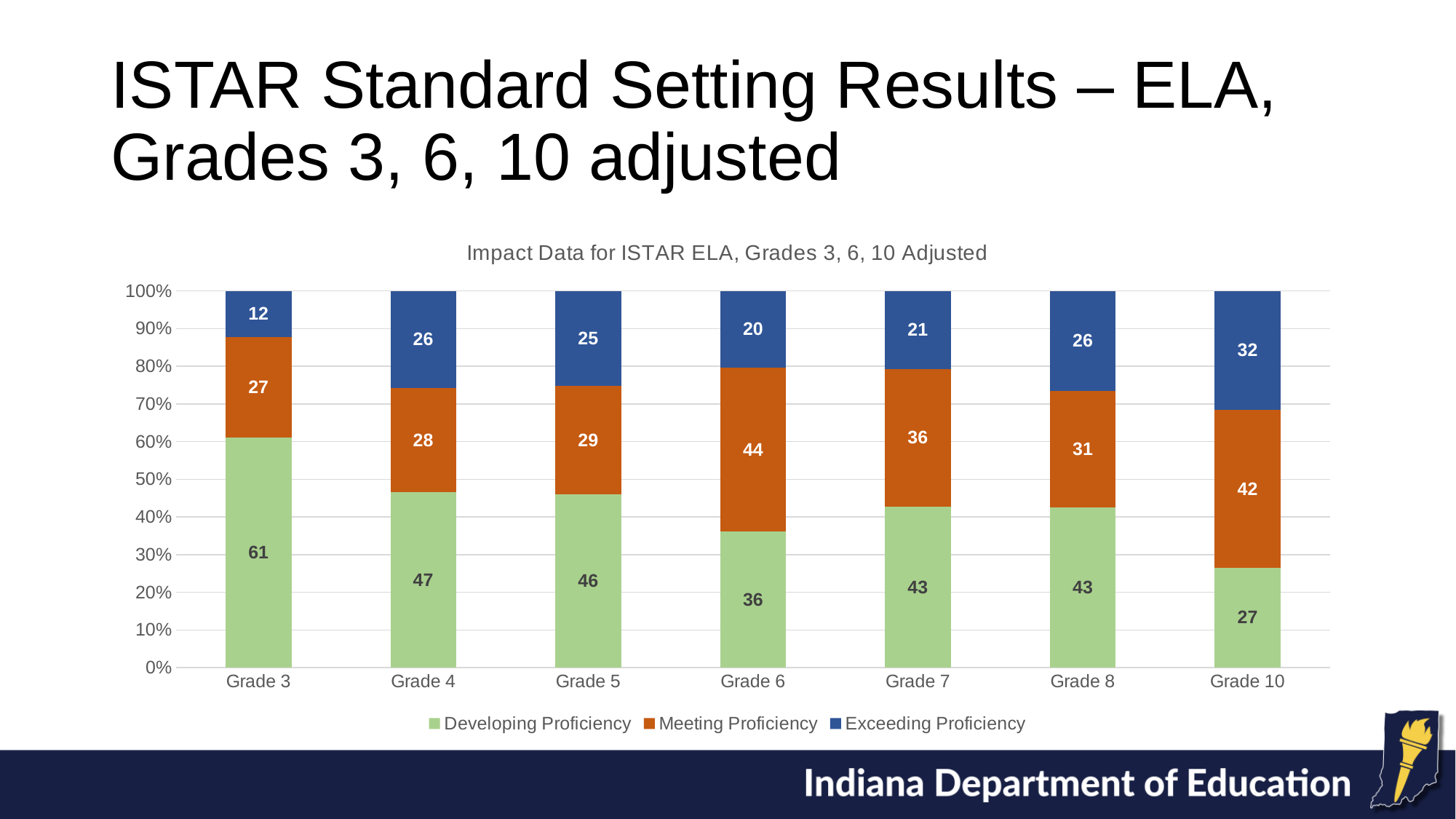

# ISTAR Standard Setting Results – ELA, Grades 3, 6, 10 adjusted

### Chart: Impact Data for ISTAR ELA, Grades 3, 6, 10 Adjusted

| Category |  |  |  |
|---|---|---|---|
| Grade 3 | 61.13416320885201 | 26.694329183955738 | 12.171507607192256 |
| Grade 4 | 46.519721577726216 | 27.610208816705338 | 25.870069605568446 |
| Grade 5 | 45.91057797164668 | 28.78953107960741 | 25.299890948745908 |
| Grade 6 | 36.08040201005025 | 43.618090452261306 | 20.301507537688444 |
| Grade 7 | 42.78026905829597 | 36.412556053811656 | 20.807174887892376 |
| Grade 8 | 42.60407440212577 | 30.912311780336587 | 26.483613817537645 |
| Grade 10 | 26.56826568265683 | 41.77121771217712 | 31.660516605166055 |